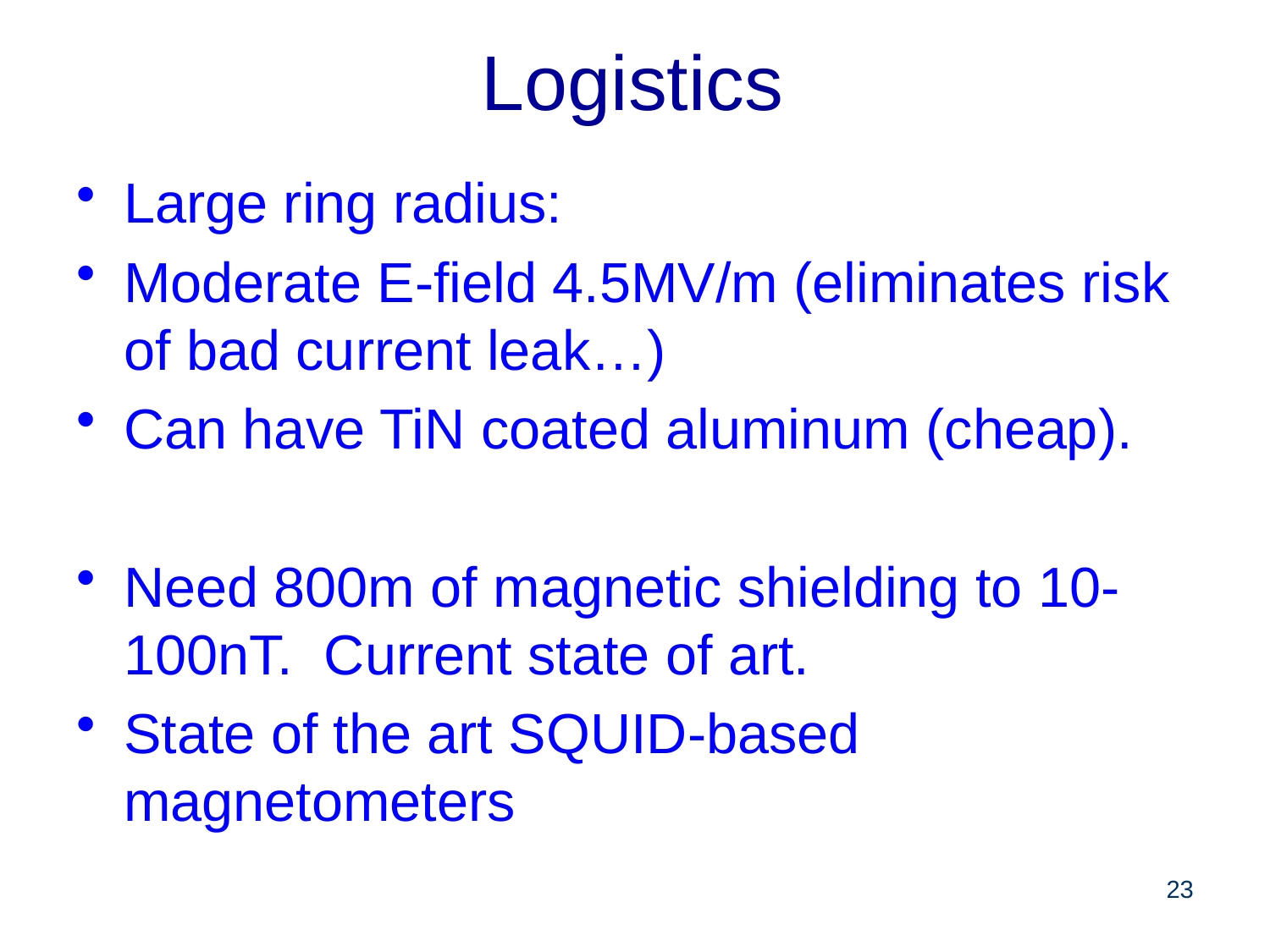

# Logistics
Large ring radius:
Moderate E-field 4.5MV/m (eliminates risk of bad current leak…)
Can have TiN coated aluminum (cheap).

Need 800m of magnetic shielding to 10-100nT.  Current state of art.
State of the art SQUID-based magnetometers
23